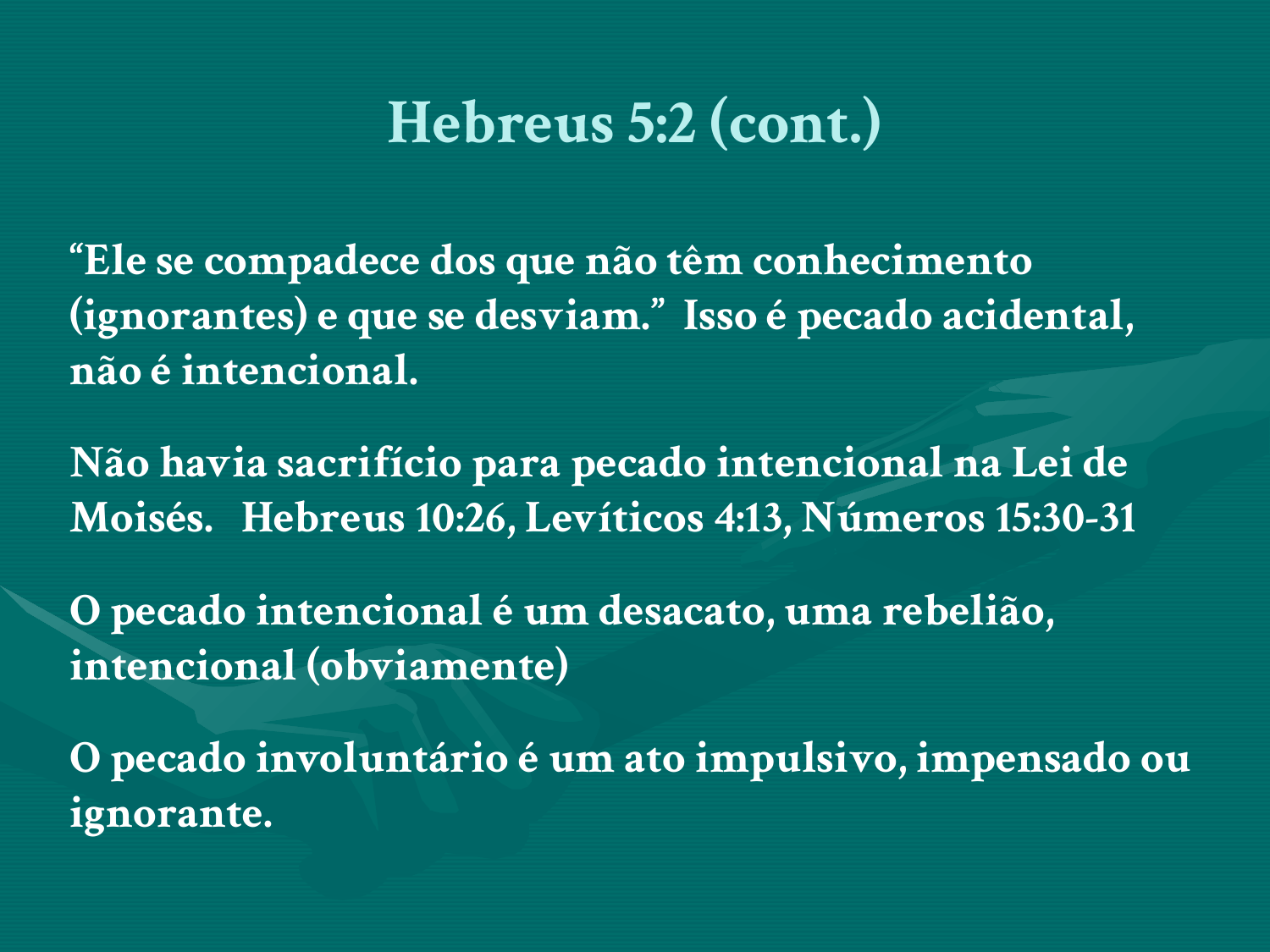

“Ele se compadece dos que não têm conhecimento (ignorantes) e que se desviam.”  Isso é pecado acidental, não é intencional.

Não havia sacrifício para pecado intencional na Lei de Moisés.   Hebreus 10:26, Levíticos 4:13, Números 15:30-31

O pecado intencional é um desacato, uma rebelião, intencional (obviamente)

O pecado involuntário é um ato impulsivo, impensado ou ignorante.
Hebreus 5:2 (cont.)